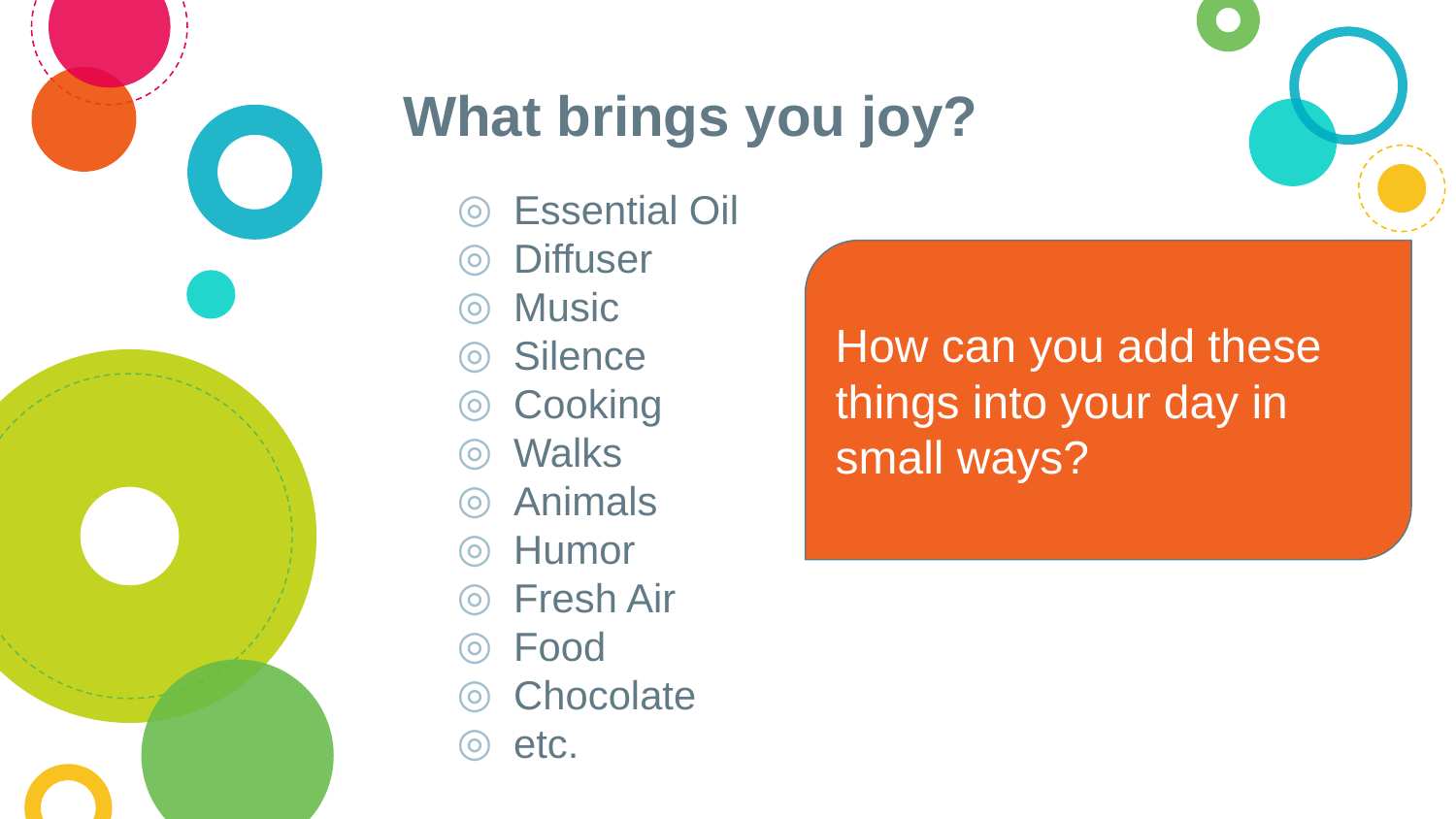

# What brings you joy?
Essential Oil
Diffuser
Music
Silence
Cooking
Walks
Animals
Humor
Fresh Air
Food
Chocolate
etc.

How can you add these things into your day in small ways?